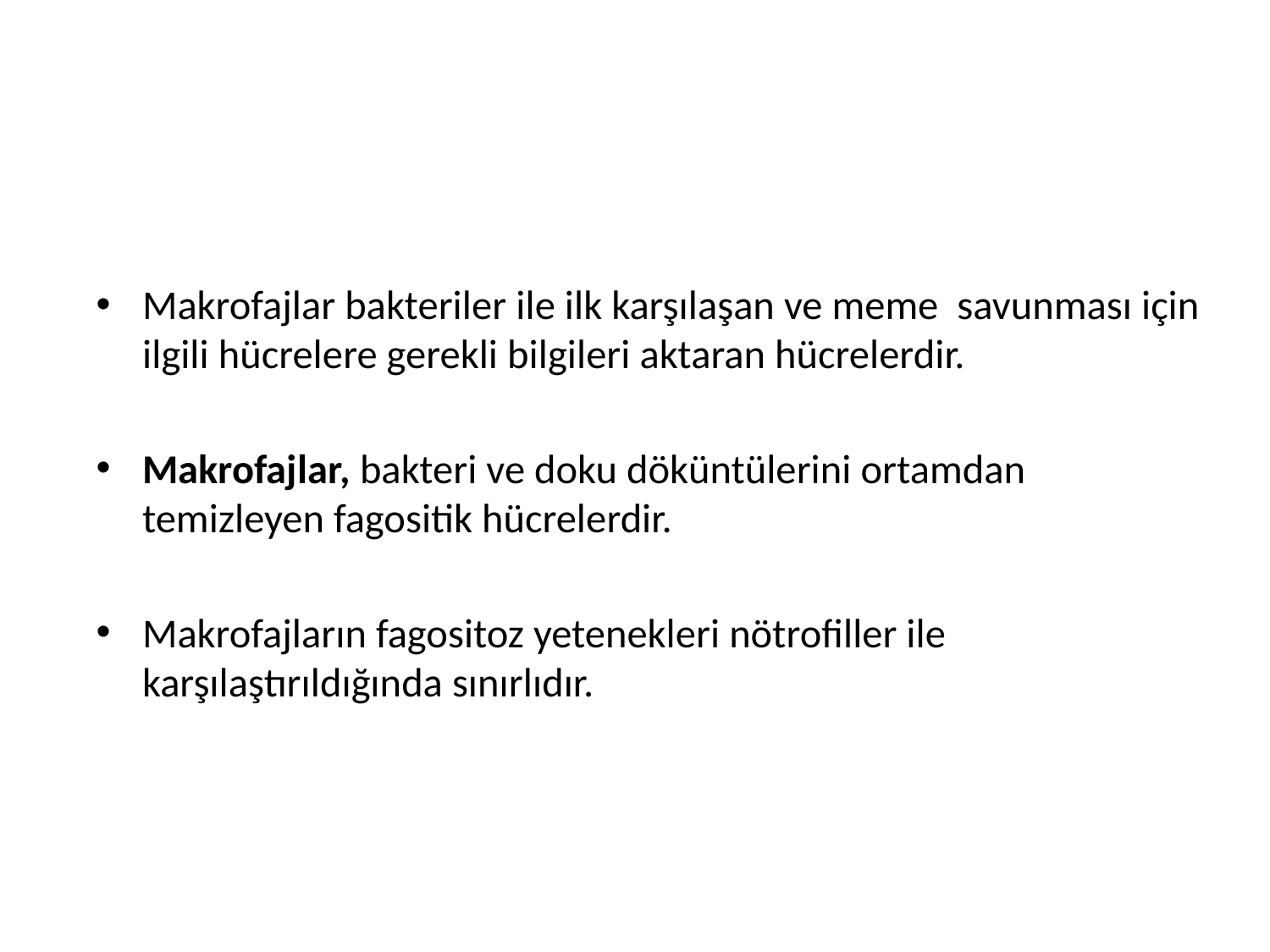

Makrofajlar bakteriler ile ilk karşılaşan ve meme  savunması için ilgili hücrelere gerekli bilgileri aktaran hücrelerdir.

Makrofajlar, bakteri ve doku döküntülerini ortamdan temizleyen fagositik hücrelerdir.

Makrofajların fagositoz yetenekleri nötrofiller ile karşılaştırıldığında sınırlıdır.